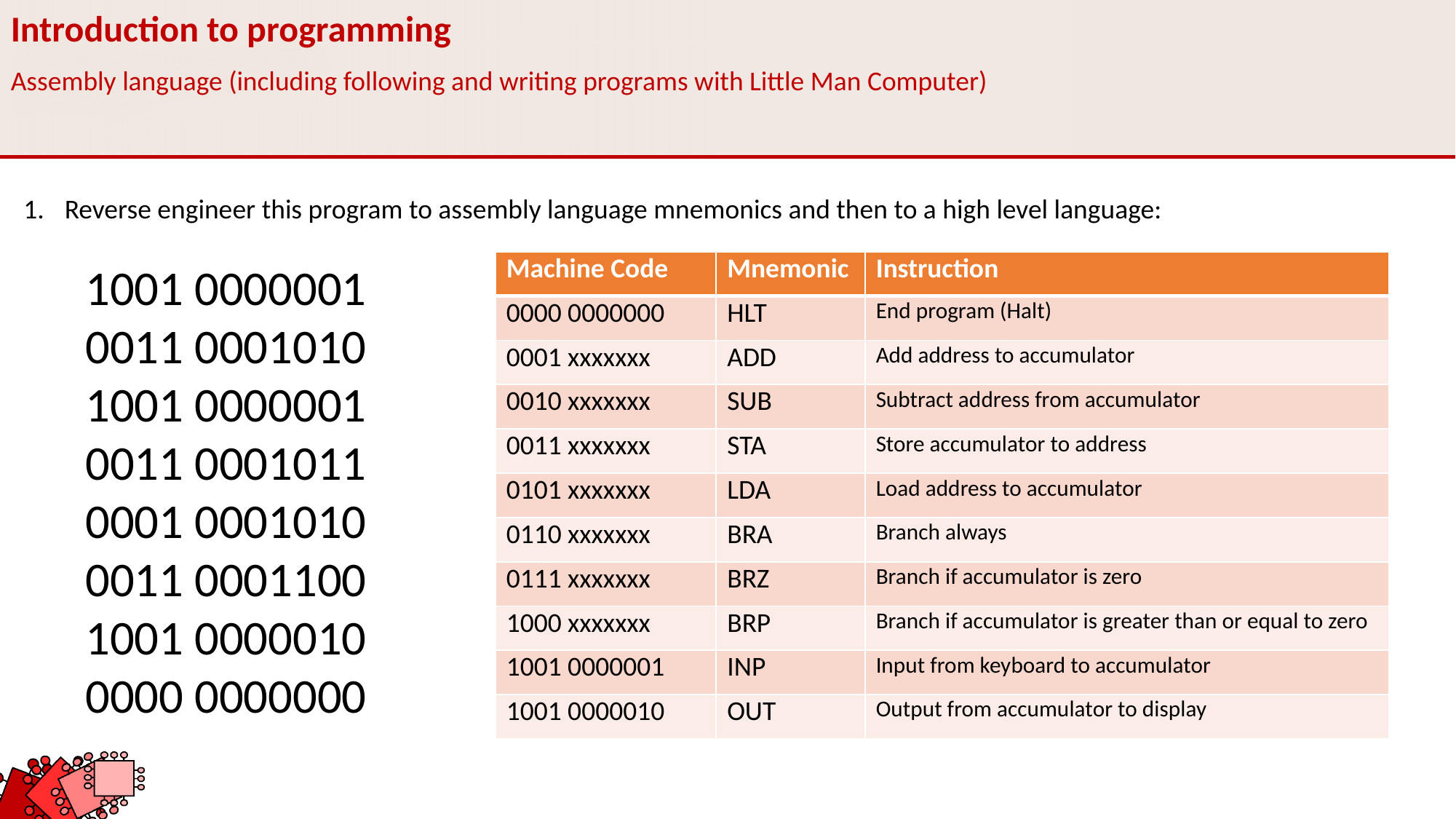

Introduction to programming
Assembly language (including following and writing programs with Little Man Computer)
Reverse engineer this program to assembly language mnemonics and then to a high level language:

1001 0000001
0011 0001010
1001 0000001
0011 0001011
0001 0001010
0011 0001100
1001 0000010
0000 0000000
| Machine Code | Mnemonic | Instruction |
| --- | --- | --- |
| 0000 0000000 | HLT | End program (Halt) |
| 0001 xxxxxxx | ADD | Add address to accumulator |
| 0010 xxxxxxx | SUB | Subtract address from accumulator |
| 0011 xxxxxxx | STA | Store accumulator to address |
| 0101 xxxxxxx | LDA | Load address to accumulator |
| 0110 xxxxxxx | BRA | Branch always |
| 0111 xxxxxxx | BRZ | Branch if accumulator is zero |
| 1000 xxxxxxx | BRP | Branch if accumulator is greater than or equal to zero |
| 1001 0000001 | INP | Input from keyboard to accumulator |
| 1001 0000010 | OUT | Output from accumulator to display |